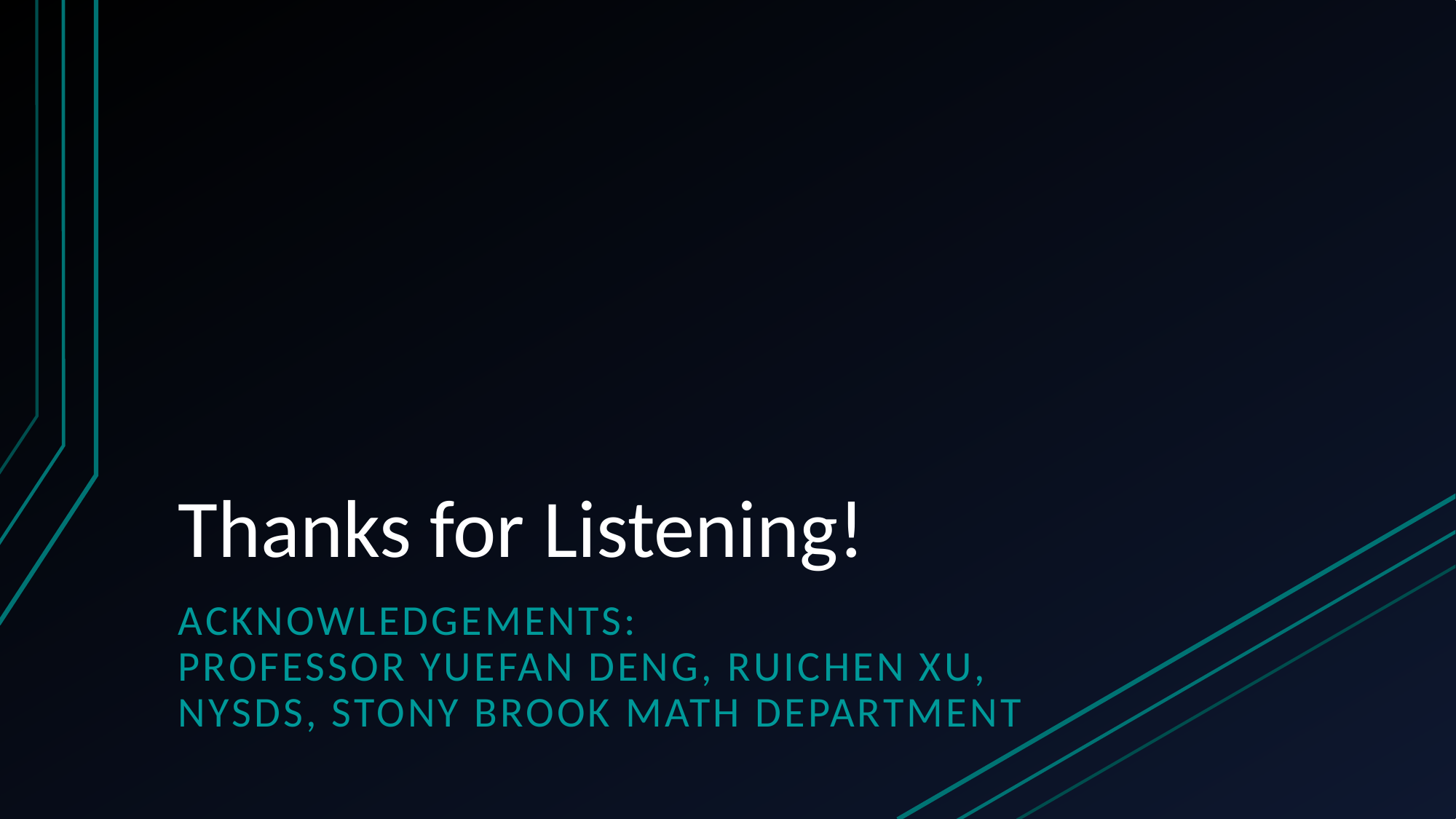

# Thanks for Listening!
Acknowledgements:
Professor Yuefan Deng, Ruichen Xu,
NYSDS, Stony Brook Math Department